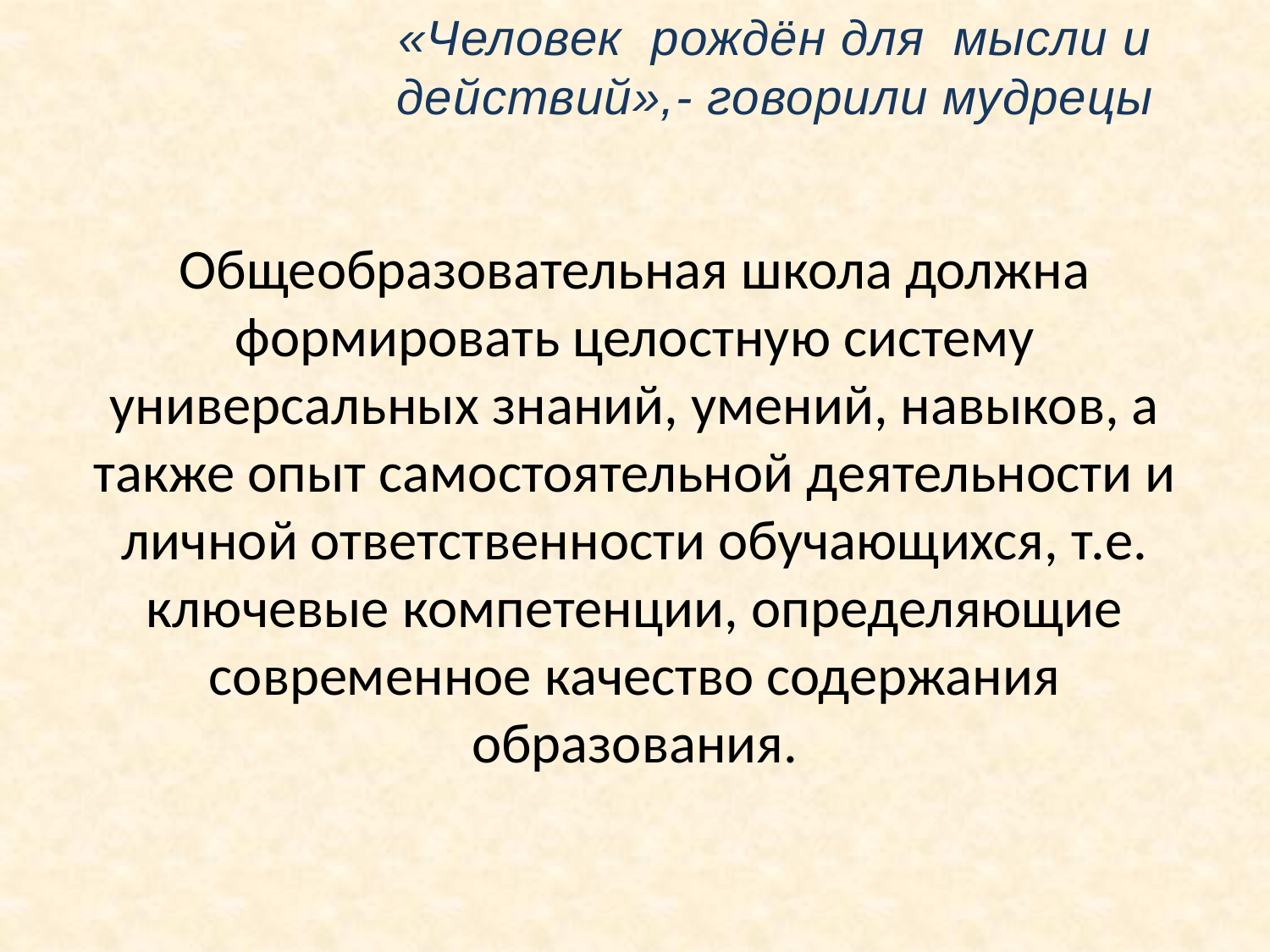

«Человек  рождён для  мысли и действий»,- говорили мудрецы
Общеобразовательная школа должна формировать целостную систему универсальных знаний, умений, навыков, а также опыт самостоятельной деятельности и личной ответственности обучающихся, т.е. ключевые компетенции, определяющие современное качество содержания образования.